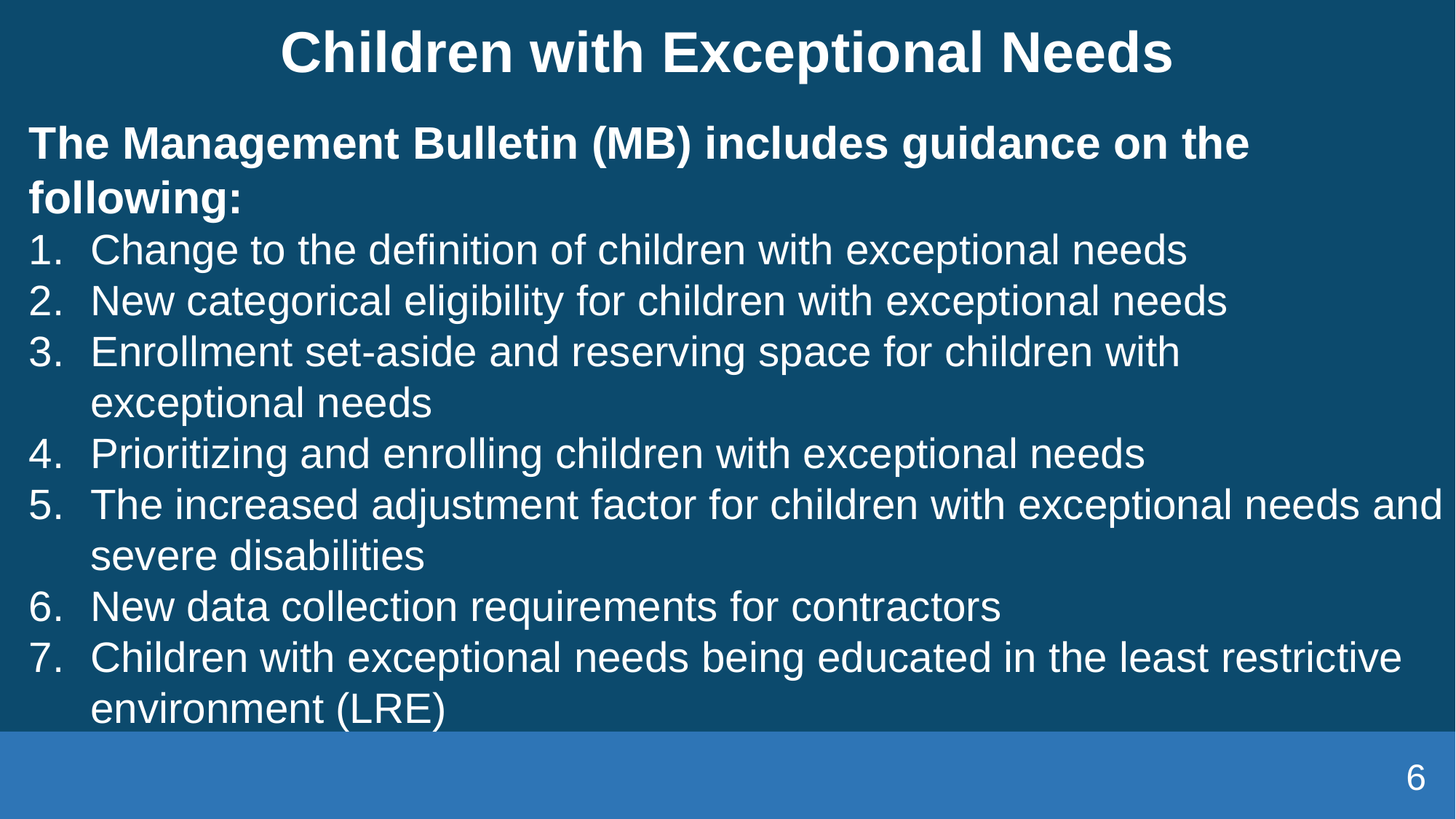

# Children with Exceptional Needs
The Management Bulletin (MB) includes guidance on the following:
Change to the definition of children with exceptional needs
New categorical eligibility for children with exceptional needs
Enrollment set-aside and reserving space for children with exceptional needs
Prioritizing and enrolling children with exceptional needs
The increased adjustment factor for children with exceptional needs and severe disabilities
New data collection requirements for contractors
Children with exceptional needs being educated in the least restrictive environment (LRE)
6